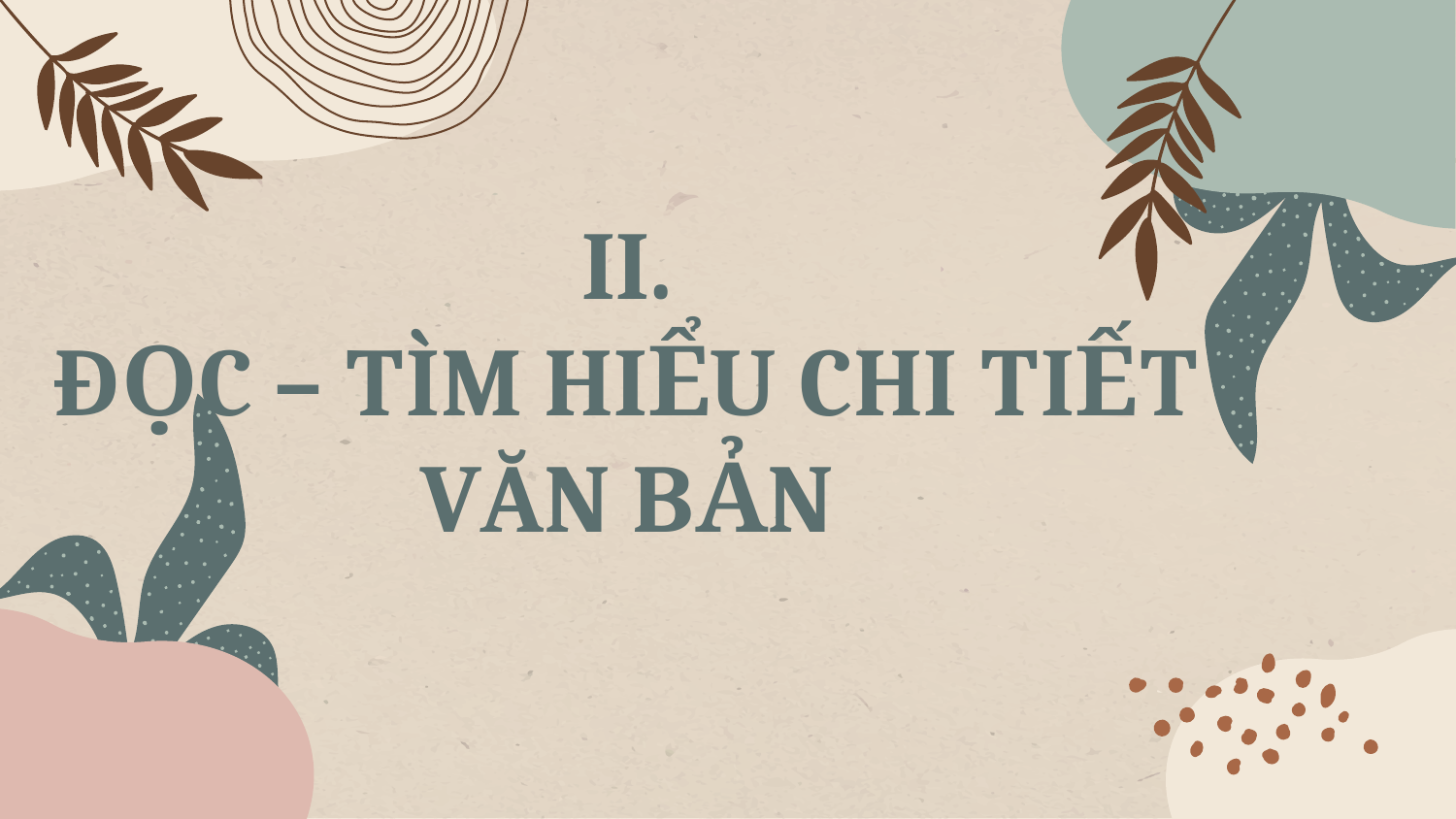

# II. ĐỌC – TÌM HIỂU CHI TIẾT VĂN BẢN